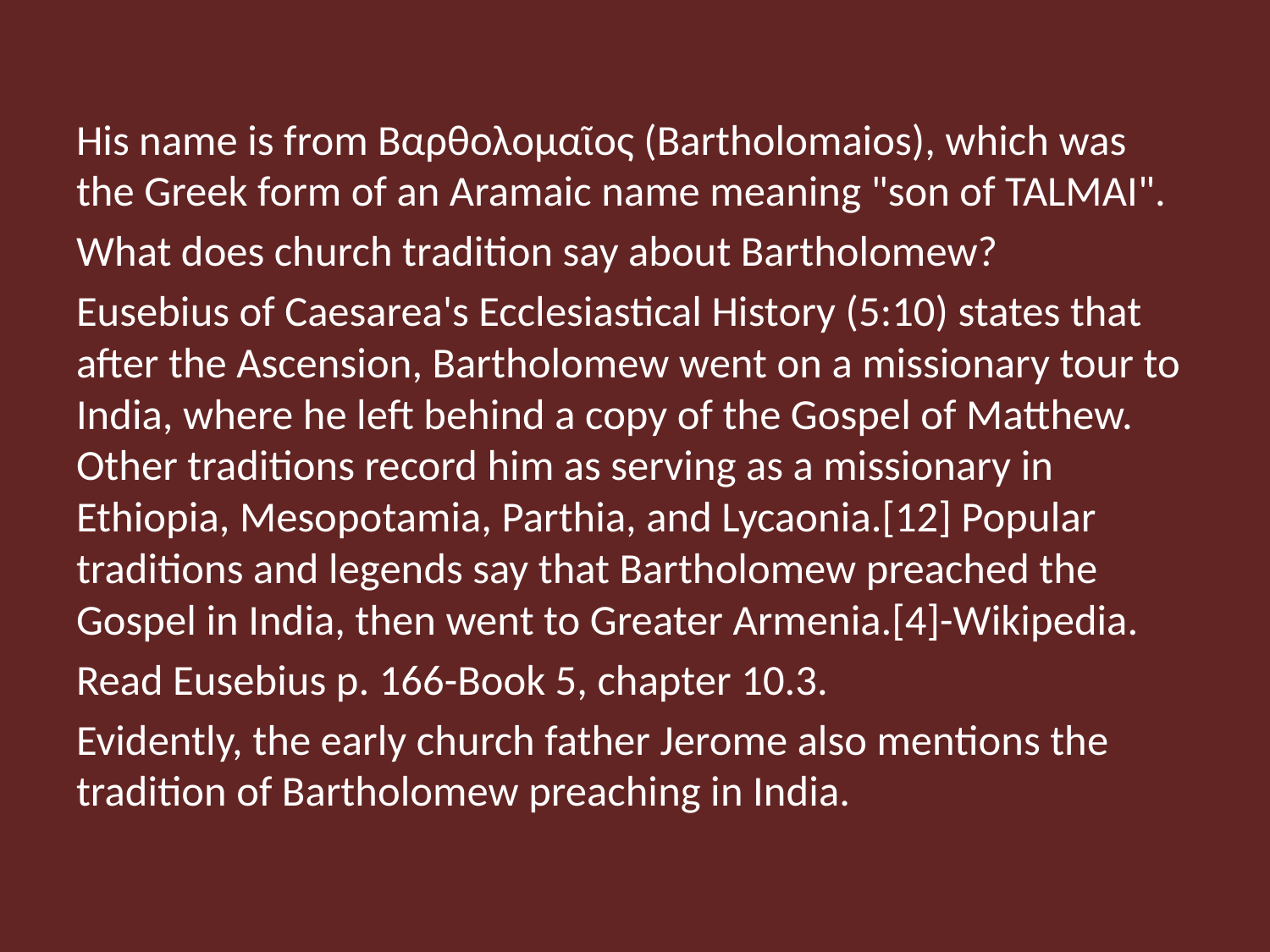

His name is from Βαρθολομαῖος (Bartholomaios), which was the Greek form of an Aramaic name meaning "son of TALMAI".
What does church tradition say about Bartholomew?
Eusebius of Caesarea's Ecclesiastical History (5:10) states that after the Ascension, Bartholomew went on a missionary tour to India, where he left behind a copy of the Gospel of Matthew. Other traditions record him as serving as a missionary in Ethiopia, Mesopotamia, Parthia, and Lycaonia.[12] Popular traditions and legends say that Bartholomew preached the Gospel in India, then went to Greater Armenia.[4]-Wikipedia.
Read Eusebius p. 166-Book 5, chapter 10.3.
Evidently, the early church father Jerome also mentions the tradition of Bartholomew preaching in India.